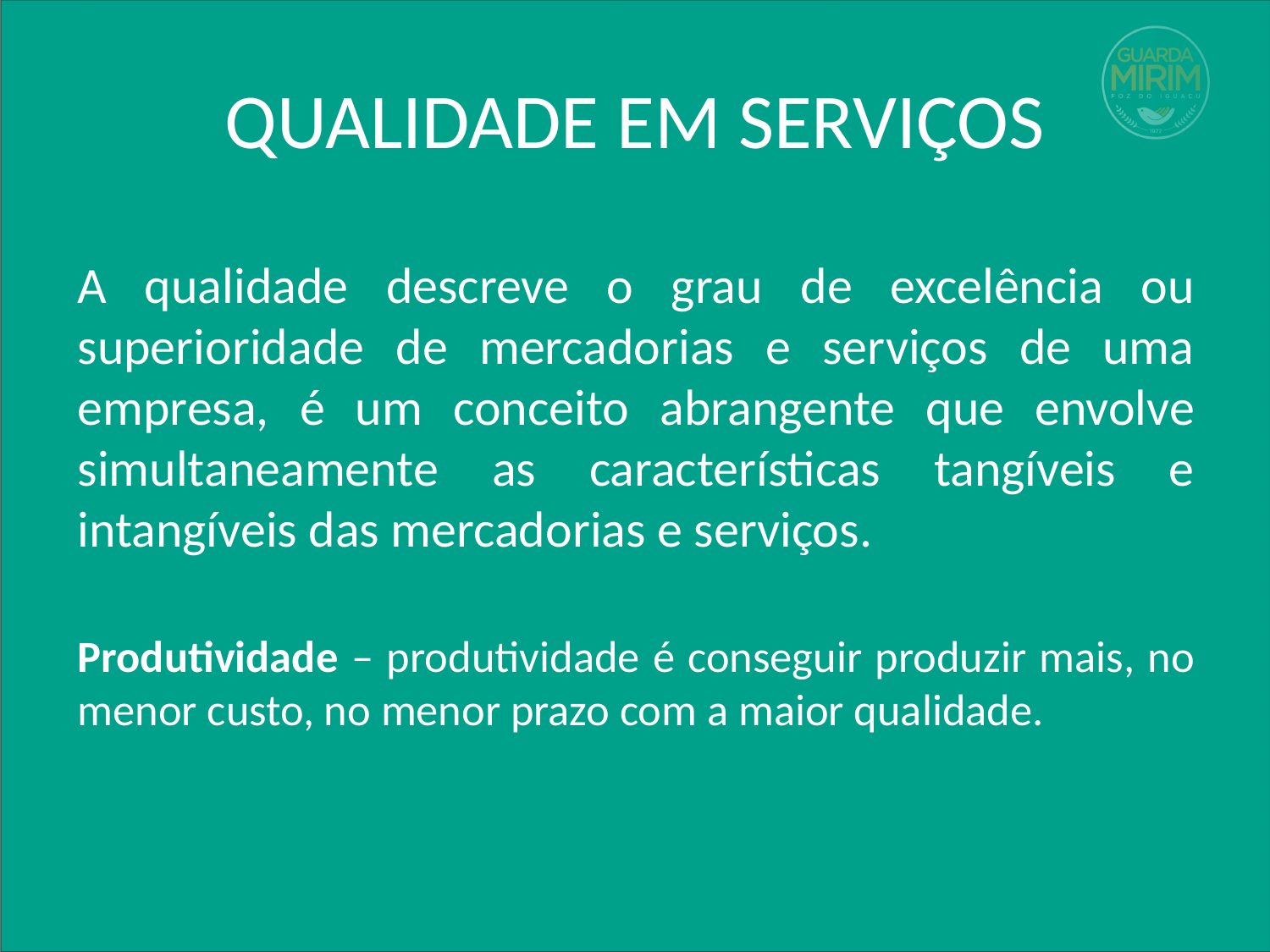

# QUALIDADE EM SERVIÇOS
A qualidade descreve o grau de excelência ou superioridade de mercadorias e serviços de uma empresa, é um conceito abrangente que envolve simultaneamente as características tangíveis e intangíveis das mercadorias e serviços.

Produtividade – produtividade é conseguir produzir mais, no menor custo, no menor prazo com a maior qualidade.